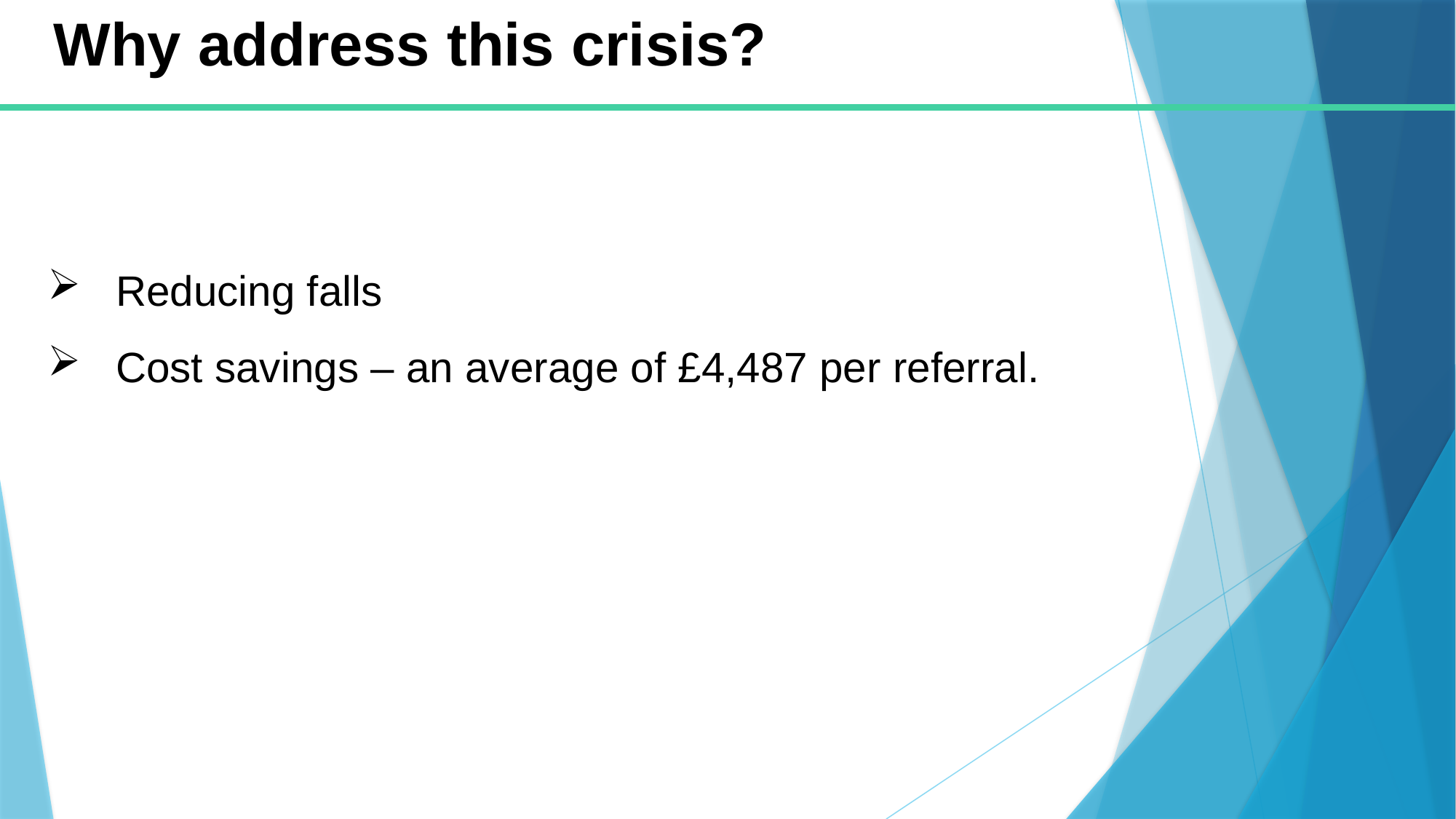

Why address this crisis?
Reducing falls
Cost savings – an average of £4,487 per referral.